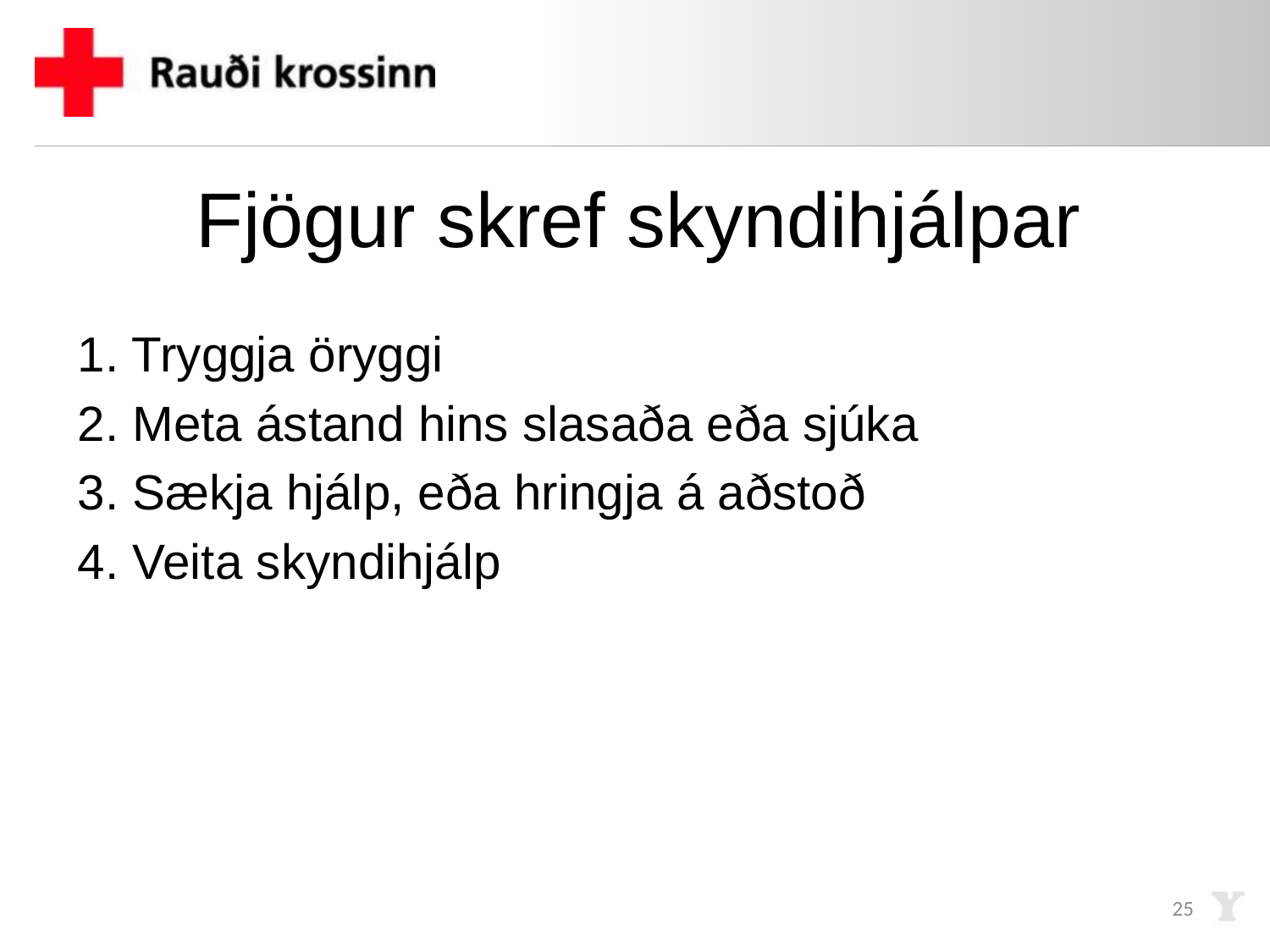

# Fjögur skref skyndihjálpar
1. Tryggja öryggi
2. Meta ástand hins slasaða eða sjúka
3. Sækja hjálp, eða hringja á aðstoð
4. Veita skyndihjálp

25